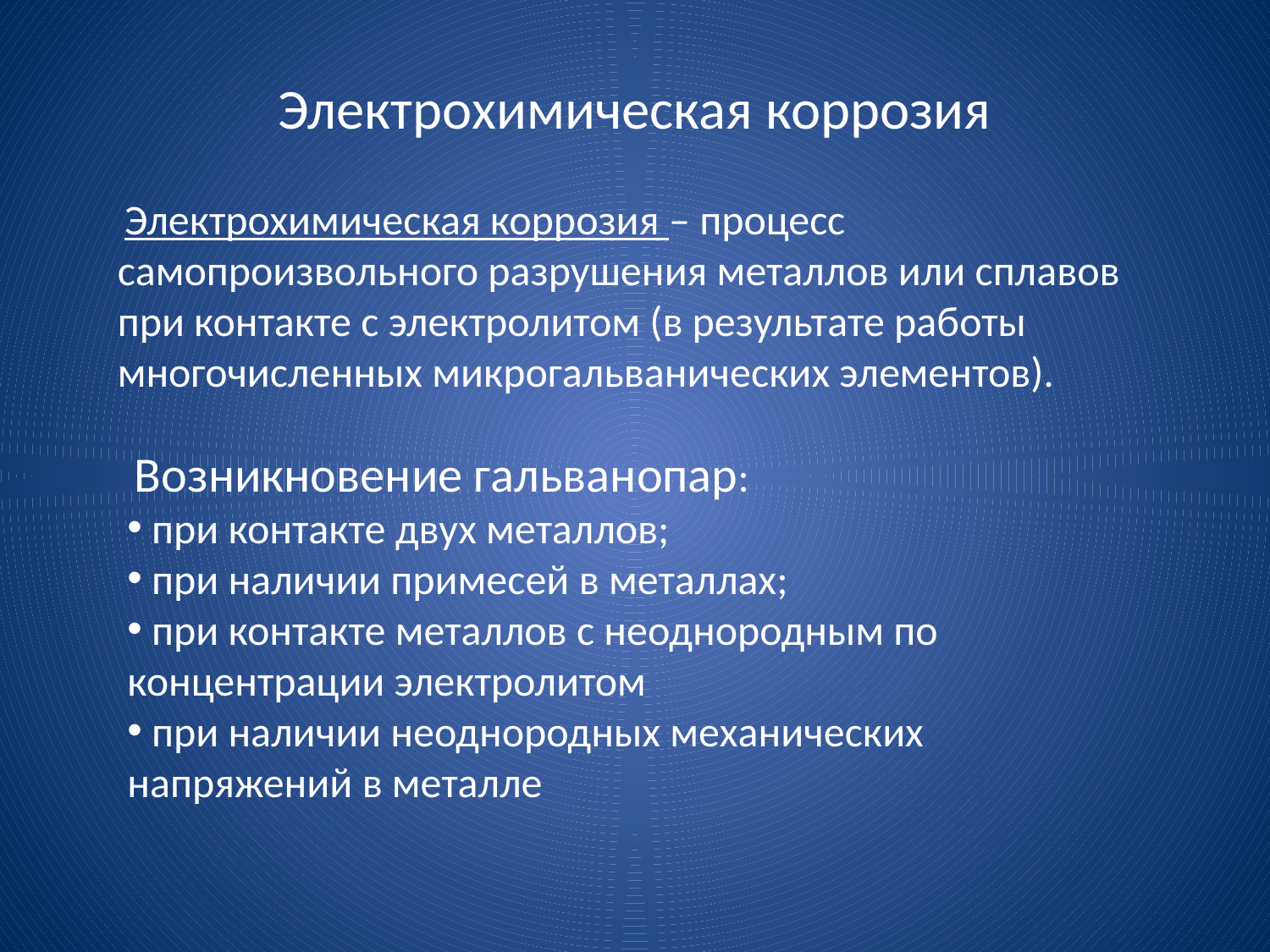

Электрохимическая коррозия
 Электрохимическая коррозия – процесс самопроизвольного разрушения металлов или сплавов при контакте с электролитом (в результате работы многочисленных микрогальванических элементов).
 Возникновение гальванопар:
 при контакте двух металлов;
 при наличии примесей в металлах;
 при контакте металлов с неоднородным по концентрации электролитом
 при наличии неоднородных механических напряжений в металле